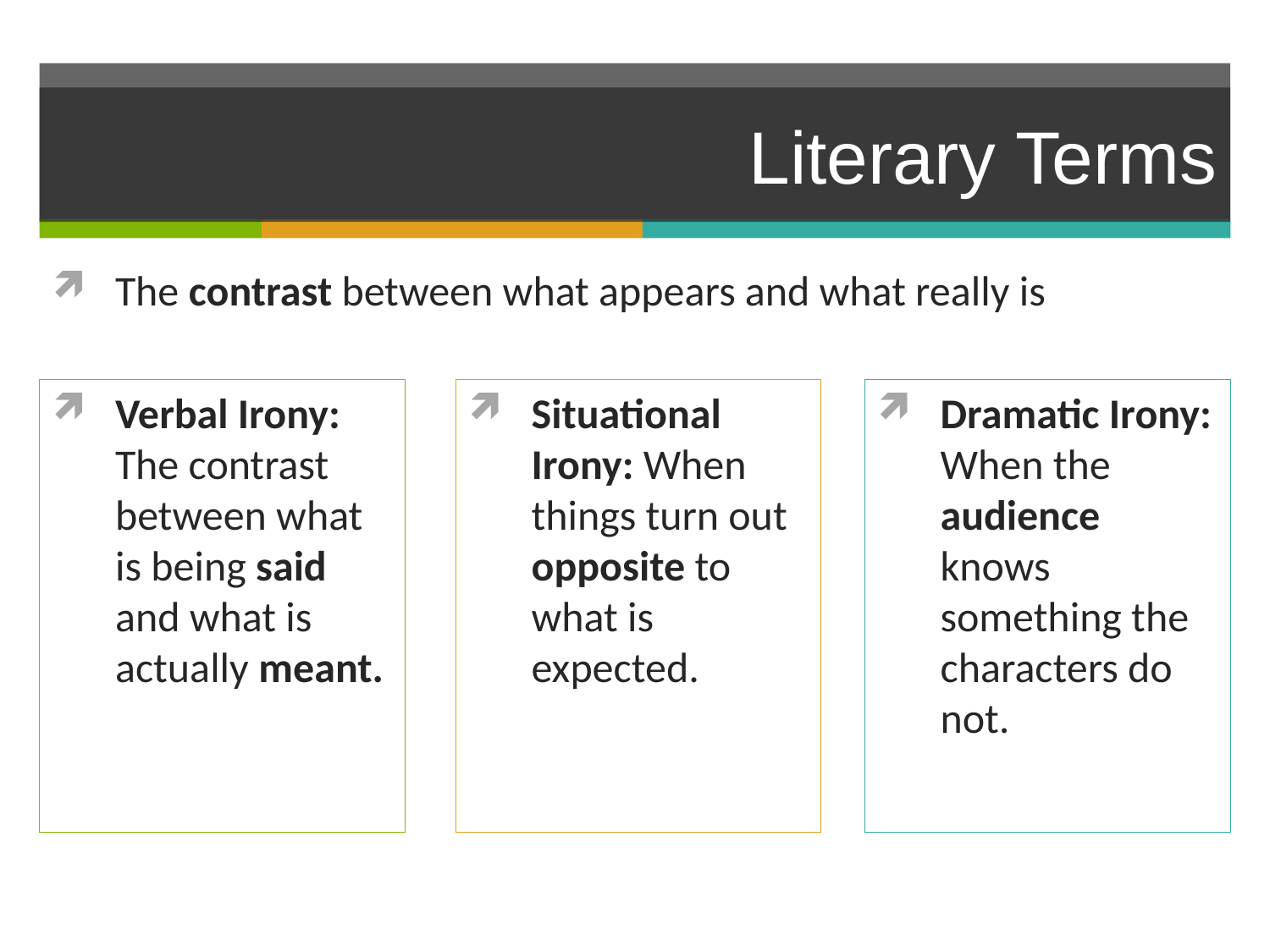

# Literary Terms
The contrast between what appears and what really is
Verbal Irony:
The contrast between what is being said and what is actually meant.
Situational Irony: When things turn out opposite to what is expected.
Dramatic Irony: When the audience knows something the characters do not.